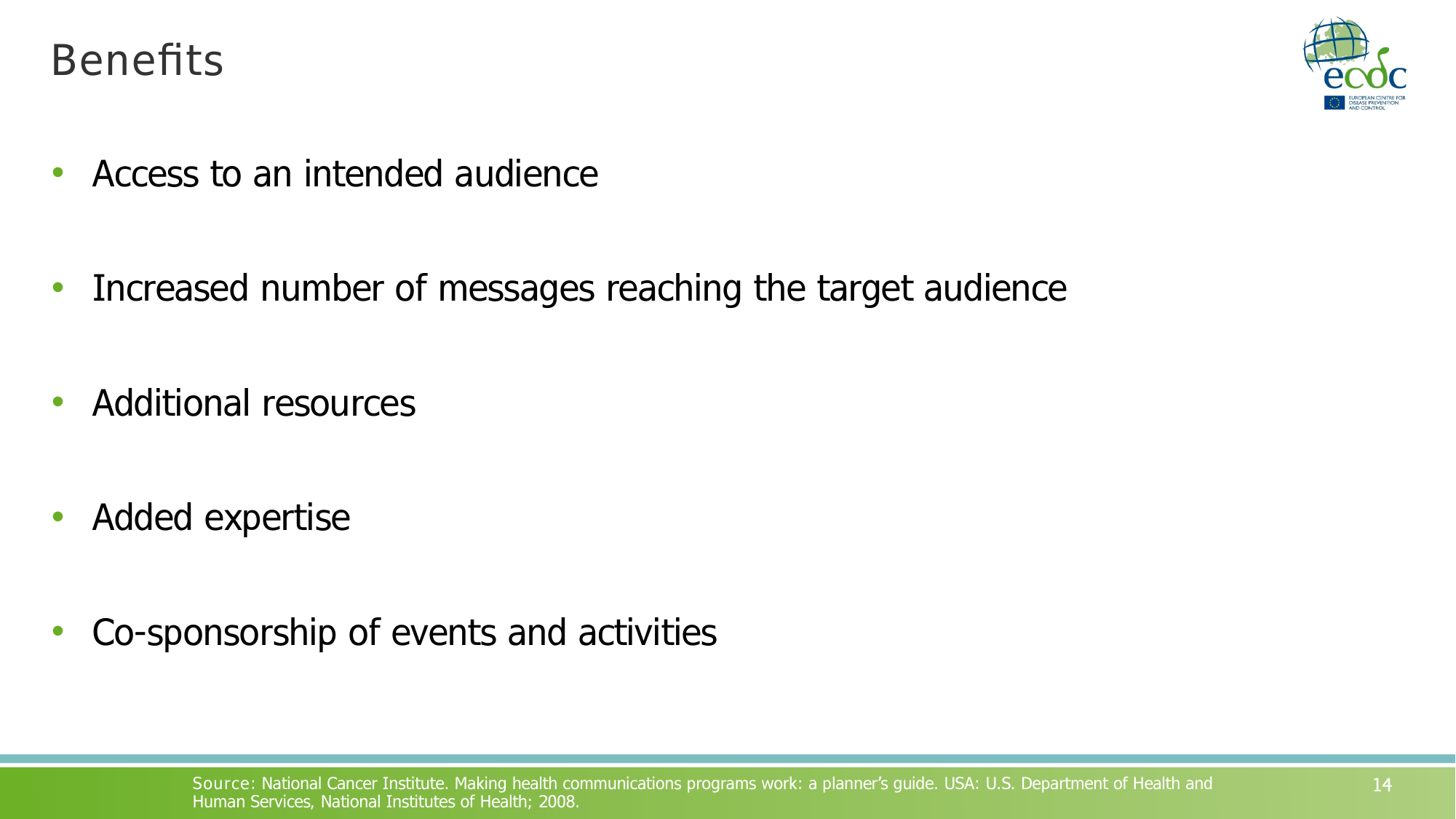

# Benefits
Access to an intended audience

Increased number of messages reaching the target audience

Additional resources

Added expertise

Co-sponsorship of events and activities
Source: National Cancer Institute. Making health communications programs work: a planner’s guide. USA: U.S. Department of Health and Human Services, National Institutes of Health; 2008.
14